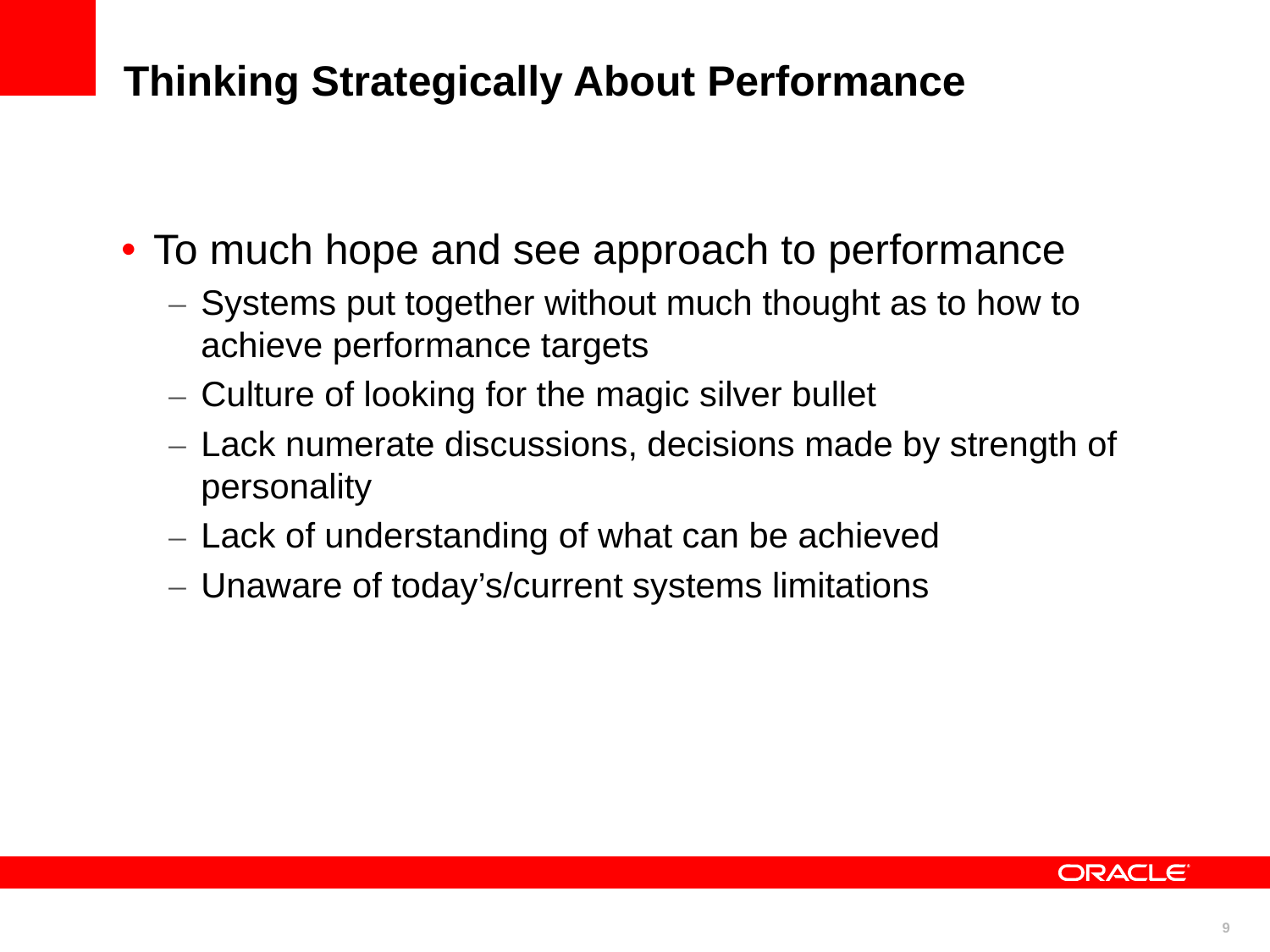

Thinking Strategically About Performance
To much hope and see approach to performance
Systems put together without much thought as to how to achieve performance targets
Culture of looking for the magic silver bullet
Lack numerate discussions, decisions made by strength of personality
Lack of understanding of what can be achieved
Unaware of today’s/current systems limitations